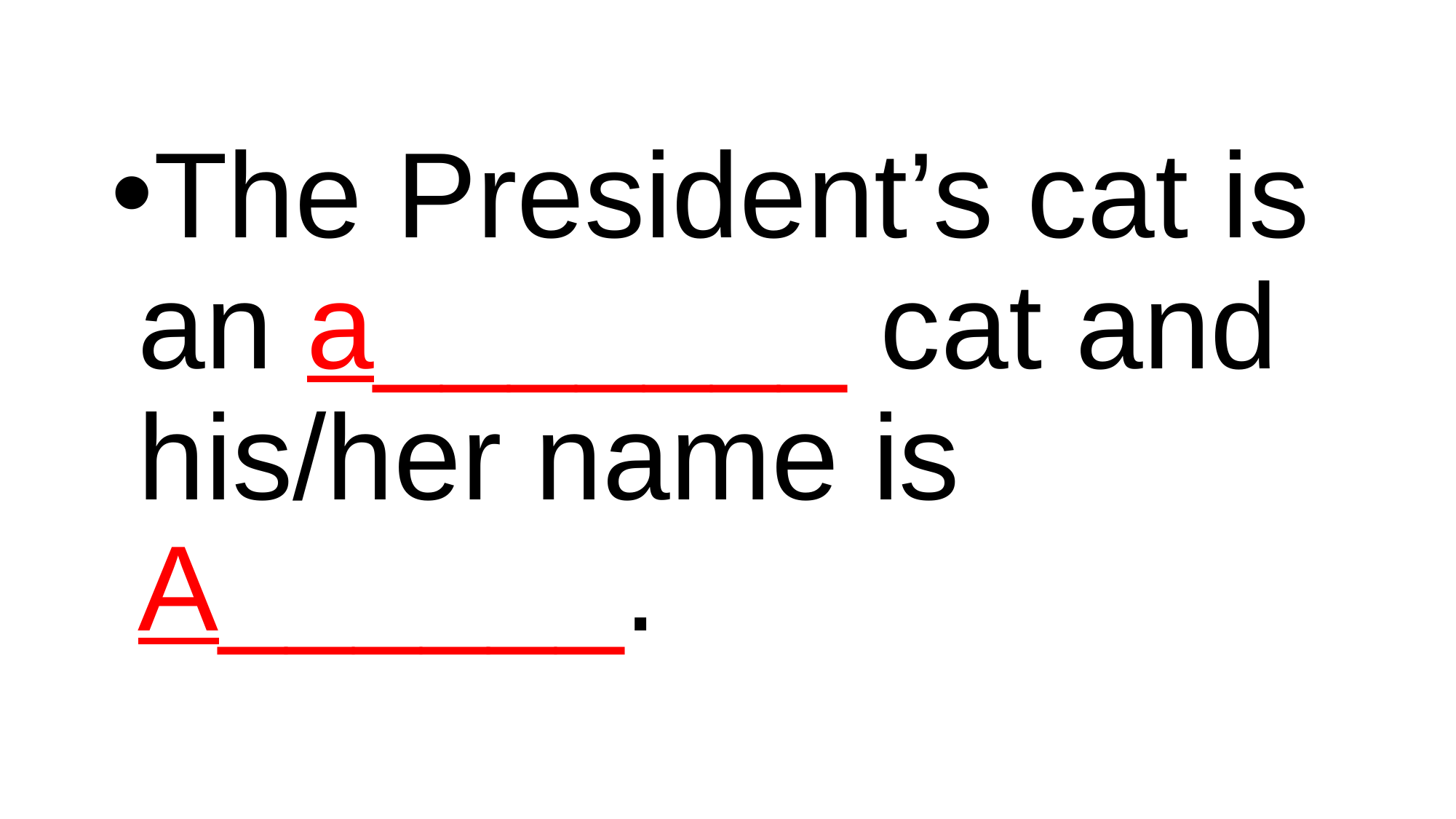

#
The President’s cat is an a_______ cat and his/her name is A______.